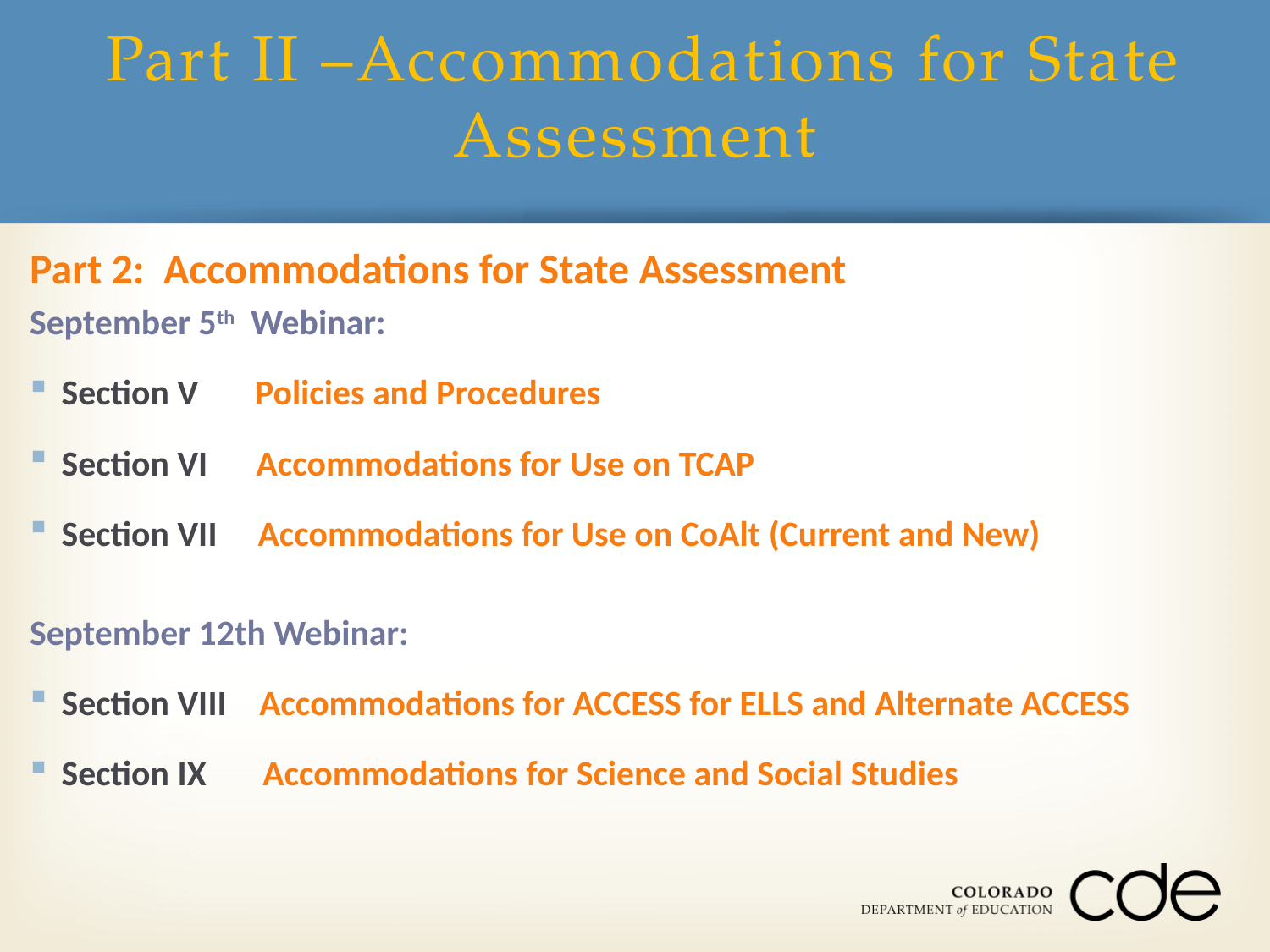

# Part II –Accommodations for State Assessment
Part 2:  Accommodations for State Assessment
September 5th  Webinar:
Section V       Policies and Procedures
Section VI      Accommodations for Use on TCAP
Section VII     Accommodations for Use on CoAlt (Current and New)

September 12th Webinar:
Section VIII    Accommodations for ACCESS for ELLS and Alternate ACCESS
Section IX       Accommodations for Science and Social Studies